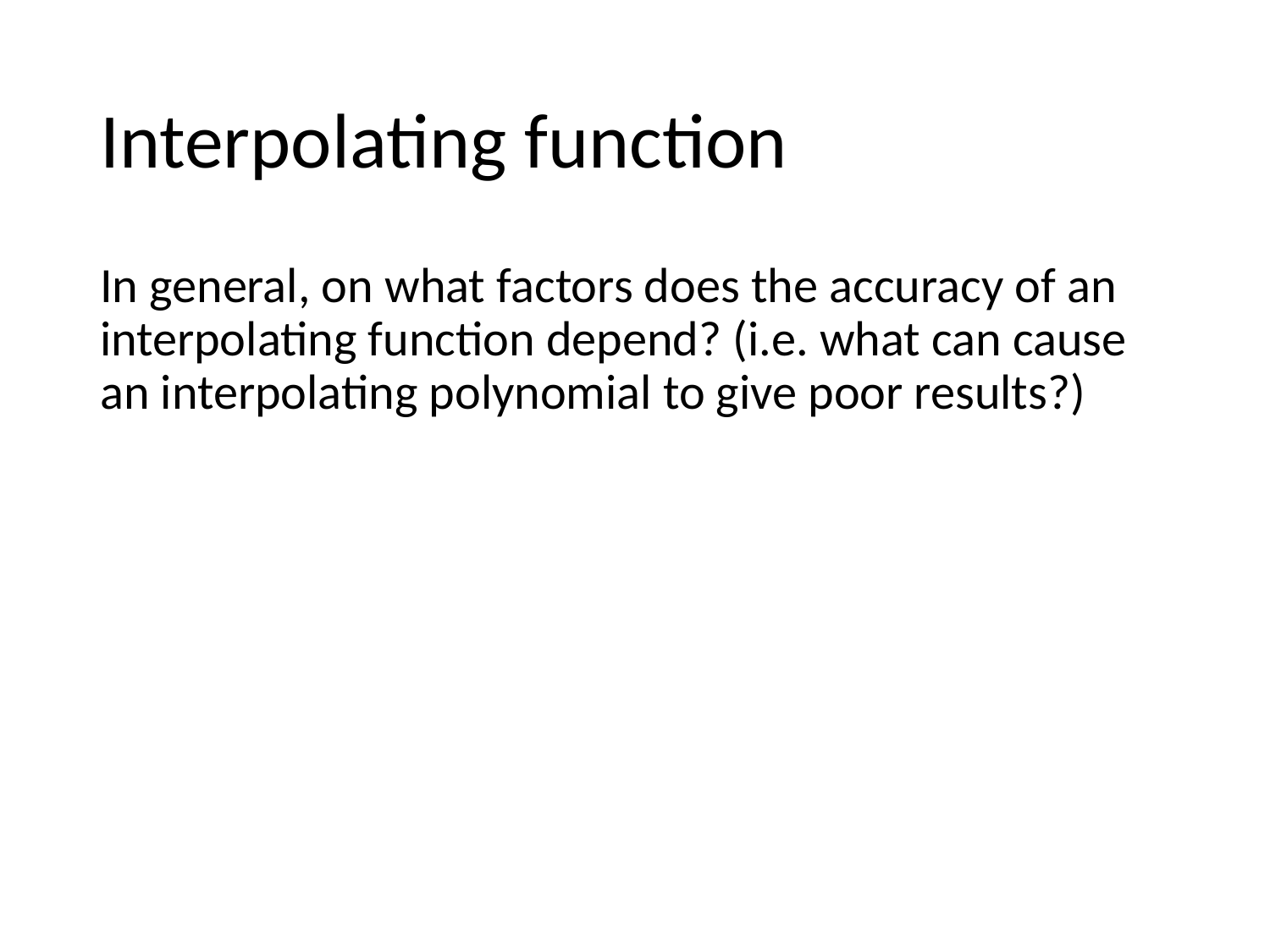

# Interpolating function
In general, on what factors does the accuracy of an interpolating function depend? (i.e. what can cause an interpolating polynomial to give poor results?)